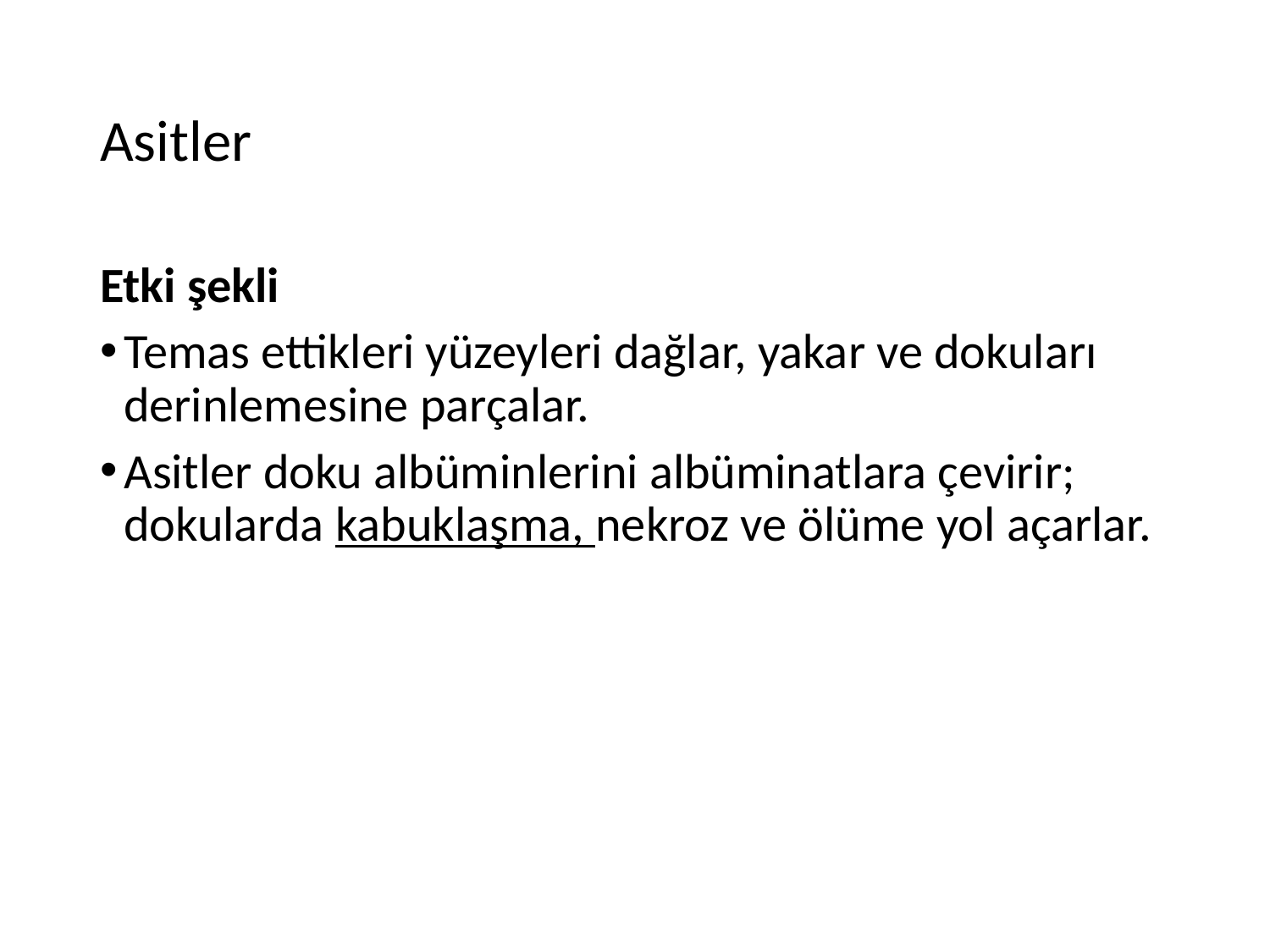

# Asitler
Etki şekli
Temas ettikleri yüzeyleri dağlar, yakar ve dokuları derinlemesine parçalar.
Asitler doku albüminlerini albüminatlara çevirir; dokularda kabuklaşma, nekroz ve ölüme yol açarlar.